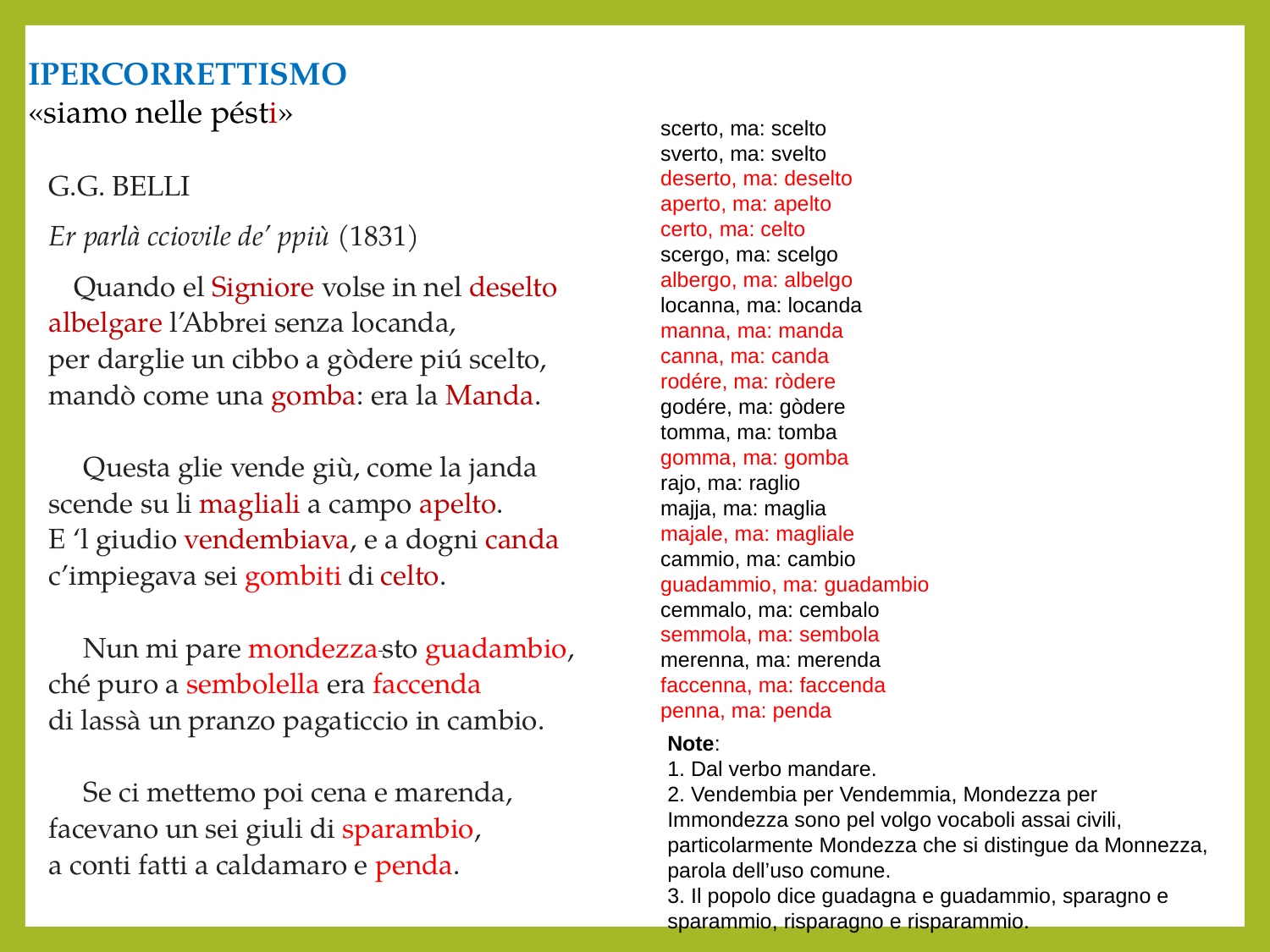

Ipercorrettismo
«siamo nelle pésti»
scerto, ma: scelto
sverto, ma: svelto
deserto, ma: deselto
aperto, ma: apelto
certo, ma: celto
scergo, ma: scelgo
albergo, ma: albelgo
locanna, ma: locanda
manna, ma: manda
canna, ma: canda
rodére, ma: ròdere
godére, ma: gòdere
tomma, ma: tomba
gomma, ma: gomba
rajo, ma: raglio
majja, ma: maglia
majale, ma: magliale
cammio, ma: cambio
guadammio, ma: guadambio
cemmalo, ma: cembalo
semmola, ma: sembola
merenna, ma: merenda
faccenna, ma: faccenda
penna, ma: penda

G.G. Belli
Er parlà cciovile de’ ppiù (1831)
Quando el Signiore volse in nel deselto
albelgare l’Abbrei senza locanda,
per darglie un cibbo a gòdere piú scelto,
mandò come una gomba: era la Manda. 
              
     Questa glie vende giù, come la janda
scende su li magliali a campo apelto.
E ‘l giudio vendembiava, e a dogni canda
c’impiegava sei gombiti di celto.
              
     Nun mi pare mondezza sto guadambio, 
ché puro a sembolella era faccenda
di lassà un pranzo pagaticcio in cambio.
              
     Se ci mettemo poi cena e marenda,
facevano un sei giuli di sparambio,
a conti fatti a caldamaro e penda.
Note:
1. Dal verbo mandare.
2. Vendembia per Vendemmia, Mondezza per Immondezza sono pel volgo vocaboli assai civili, particolarmente Mondezza che si distingue da Monnezza, parola dell’uso comune.
3. Il popolo dice guadagna e guadammio, sparagno e sparammio, risparagno e risparammio.